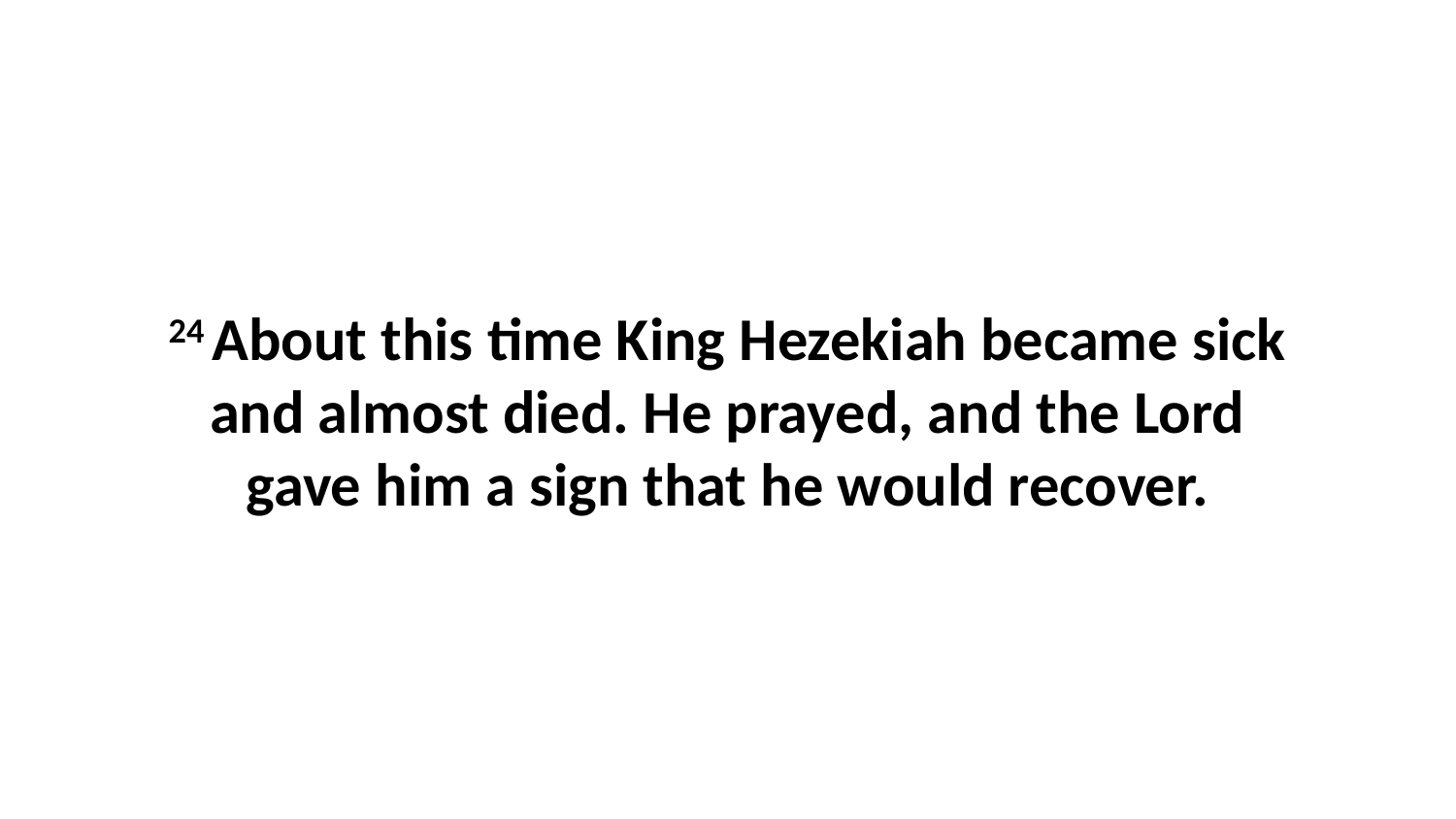

24 About this time King Hezekiah became sick and almost died. He prayed, and the Lord gave him a sign that he would recover.